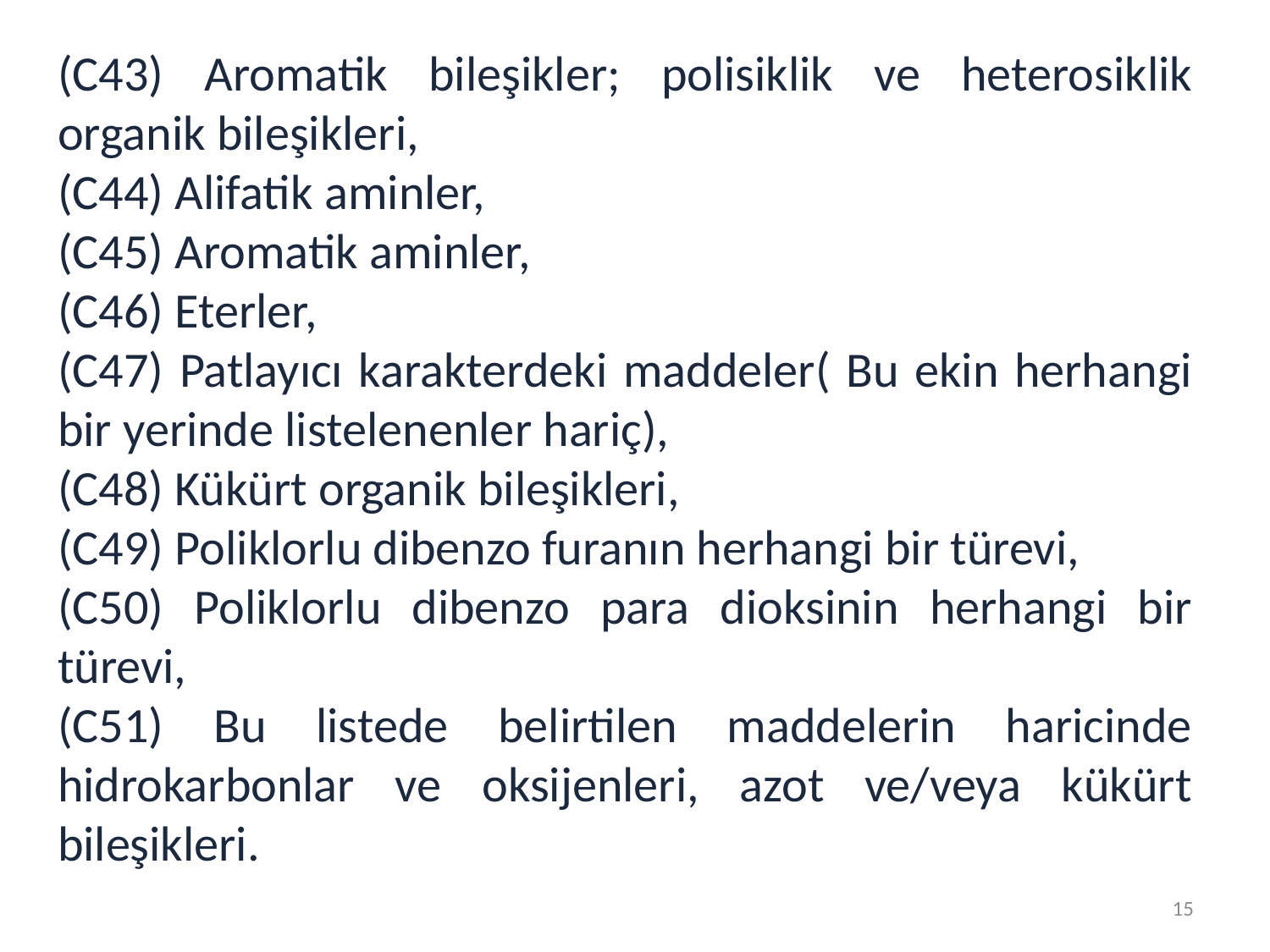

(C43) Aromatik bileşikler; polisiklik ve heterosiklik organik bileşikleri,
(C44) Alifatik aminler,
(C45) Aromatik aminler,
(C46) Eterler,
(C47) Patlayıcı karakterdeki maddeler( Bu ekin herhangi bir yerinde listelenenler hariç),
(C48) Kükürt organik bileşikleri,
(C49) Poliklorlu dibenzo furanın herhangi bir türevi,
(C50) Poliklorlu dibenzo para dioksinin herhangi bir türevi,
(C51) Bu listede belirtilen maddelerin haricinde hidrokarbonlar ve oksijenleri, azot ve/veya kükürt bileşikleri.
15